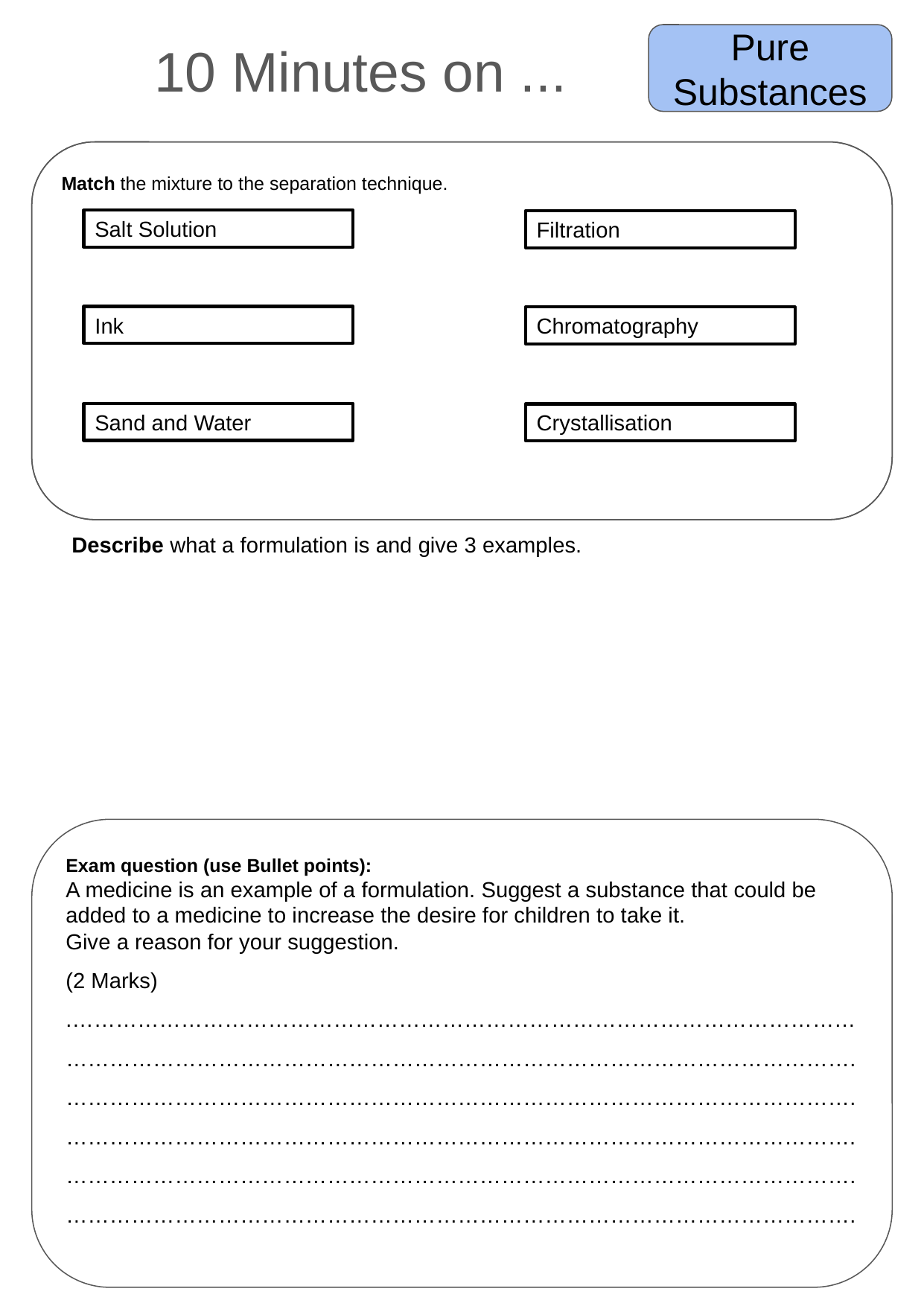

10 Minutes on ...
Pure Substances

Match the mixture to the separation technique.
Salt Solution
Filtration
Ink
Chromatography
Sand and Water
Crystallisation
Describe what a formulation is and give 3 examples.

Exam question (use Bullet points):
A medicine is an example of a formulation. Suggest a substance that could be added to a medicine to increase the desire for children to take it.
Give a reason for your suggestion.
(2 Marks)
.………………………………………………………………………………………………
……………………………………………………………………………………………….
………………………………………………………………………………………………. ……………………………………………………………………………………………….
……………………………………………………………………………………………….
……………………………………………………………………………………………….